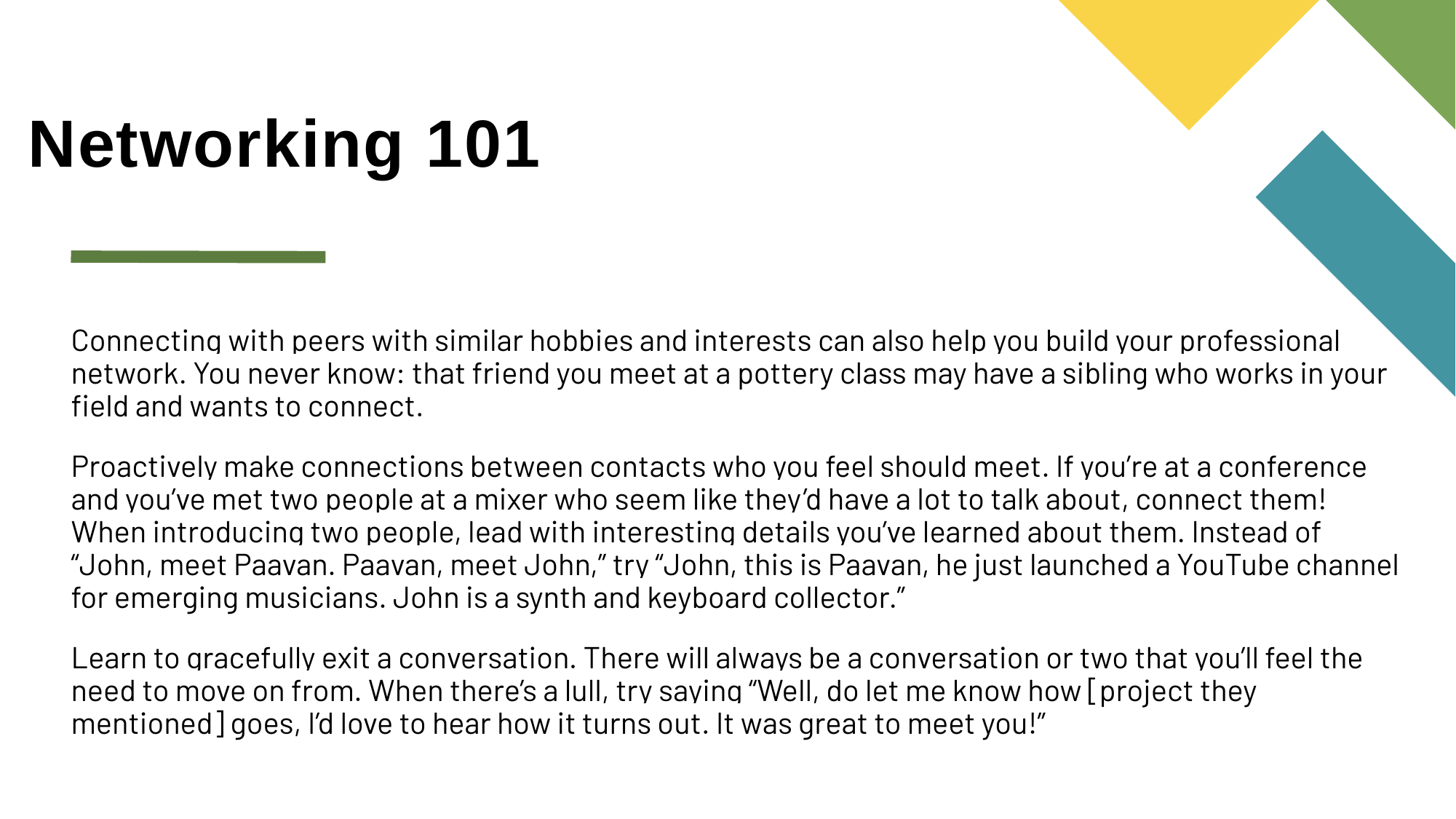

# Networking 101
Connecting with peers with similar hobbies and interests can also help you build your professional network. You never know: that friend you meet at a pottery class may have a sibling who works in your field and wants to connect.
Proactively make connections between contacts who you feel should meet. If you’re at a conference and you’ve met two people at a mixer who seem like they’d have a lot to talk about, connect them! When introducing two people, lead with interesting details you’ve learned about them. Instead of “John, meet Paavan. Paavan, meet John,” try “John, this is Paavan, he just launched a YouTube channel for emerging musicians. John is a synth and keyboard collector.”
Learn to gracefully exit a conversation. There will always be a conversation or two that you’ll feel the need to move on from. When there’s a lull, try saying “Well, do let me know how [project they mentioned] goes, I’d love to hear how it turns out. It was great to meet you!”